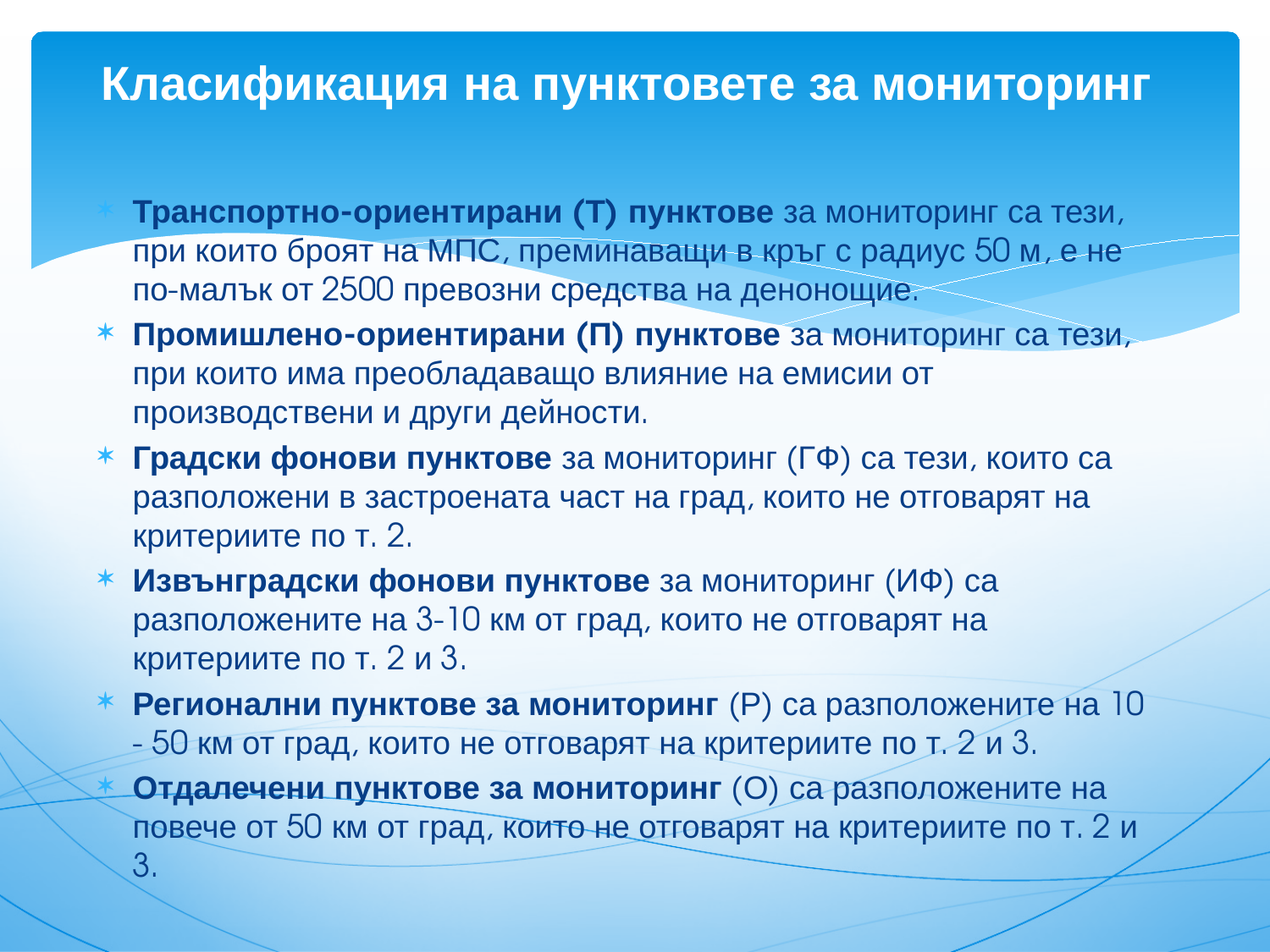

# Класификация на пунктовете за мониторинг

Транспортно-ориентирани (Т) пунктове за мониторинг са тези, при които броят на МПС, преминаващи в кръг с радиус 50 м, е не по-малък от 2500 превозни средства на денонощие.
Промишлено-ориентирани (П) пунктове за мониторинг са тези, при които има преобладаващо влияние на емисии от производствени и други дейности.
Градски фонови пунктове за мониторинг (ГФ) са тези, които са разположени в застроената част на град, които не отговарят на критериите по т. 2.
Извънградски фонови пунктове за мониторинг (ИФ) са разположените на 3-10 км от град, които не отговарят на критериите по т. 2 и 3.
Регионални пунктове за мониторинг (Р) са разположените на 10 - 50 км от град, които не отговарят на критериите по т. 2 и 3.
Отдалечени пунктове за мониторинг (О) са разположените на повече от 50 км от град, които не отговарят на критериите по т. 2 и 3.